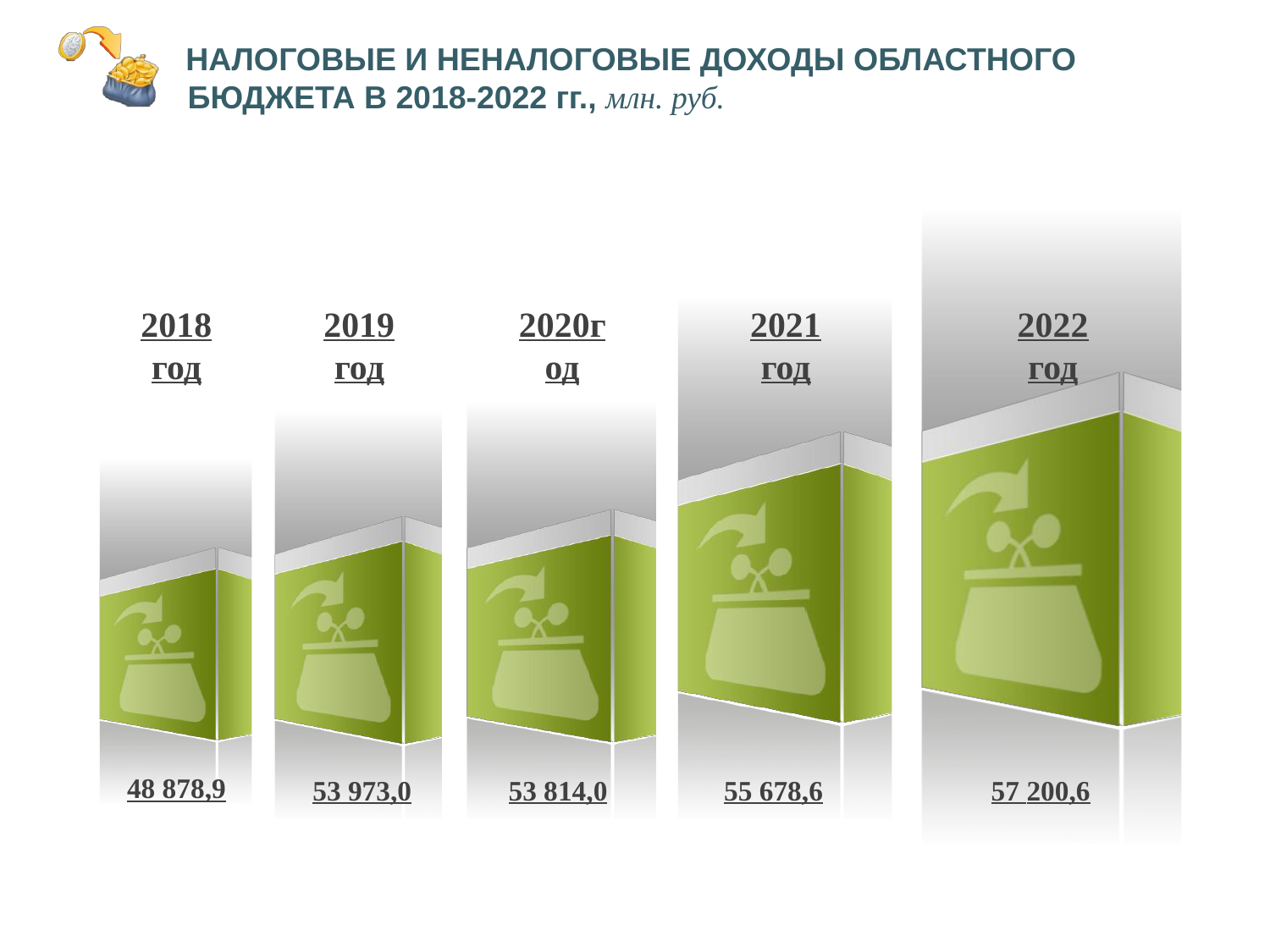

НАЛОГОВЫЕ И НЕНАЛОГОВЫЕ ДОХОДЫ ОБЛАСТНОГО БЮДЖЕТА В 2018-2022 гг., млн. руб.

2018 год
2019 год
2020год
2021 год
2022 год

48 878,9
53 973,0
53 814,0
55 678,6
57 200,6